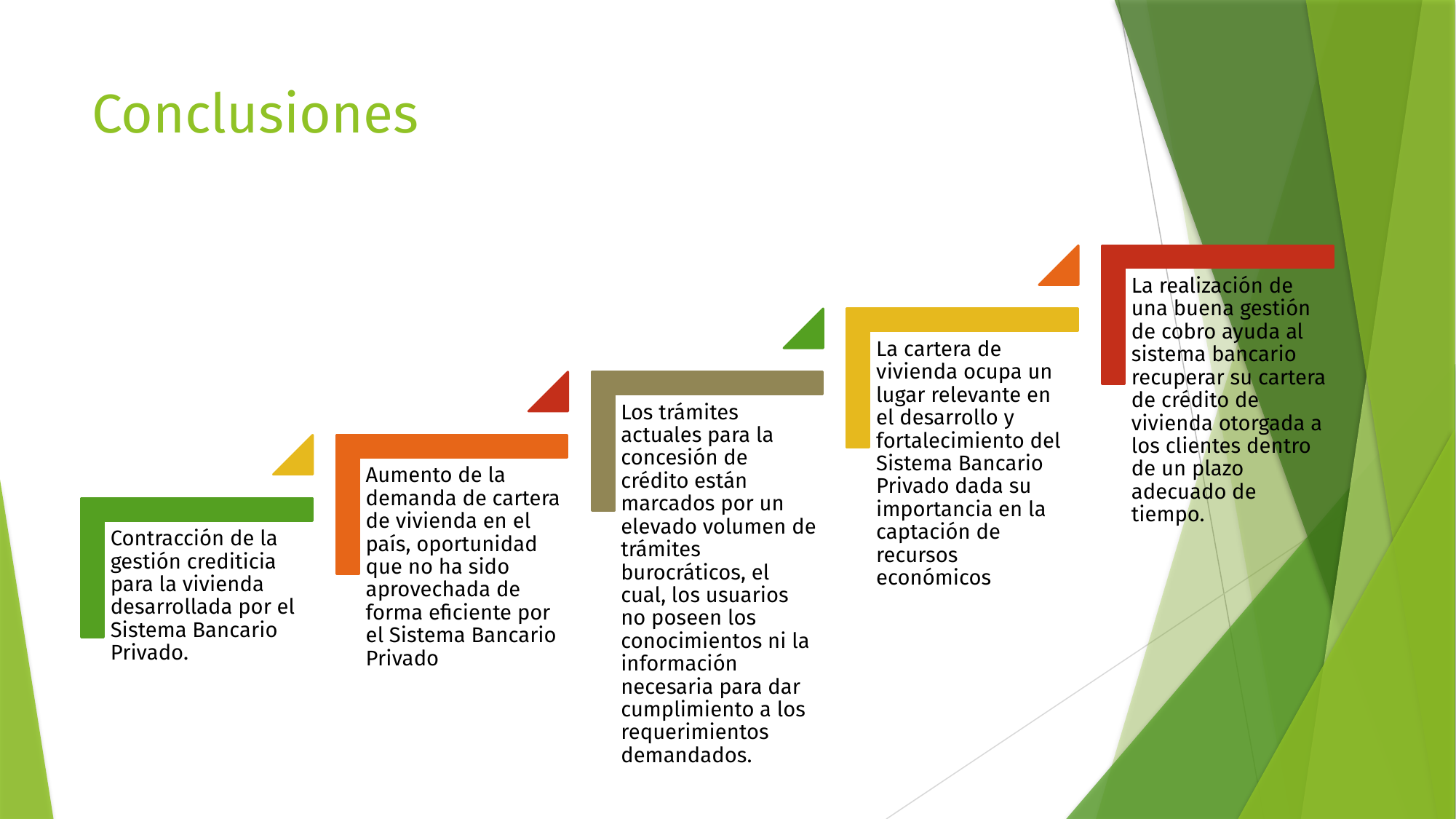

# Conclusiones
Contracción de la gestión crediticia para la vivienda desarrollada por el Sistema Bancario Privado.
Aumento de la demanda de cartera de vivienda en el país, oportunidad que no ha sido aprovechada de forma eficiente por el Sistema Bancario Privado
Los trámites actuales para la concesión de crédito están marcados por un elevado volumen de trámites burocráticos, el cual, los usuarios no poseen los conocimientos ni la información necesaria para dar cumplimiento a los requerimientos demandados.
La cartera de vivienda ocupa un lugar relevante en el desarrollo y fortalecimiento del Sistema Bancario Privado dada su importancia en la captación de recursos económicos
La realización de una buena gestión de cobro ayuda al sistema bancario recuperar su cartera de crédito de vivienda otorgada a los clientes dentro de un plazo adecuado de tiempo.